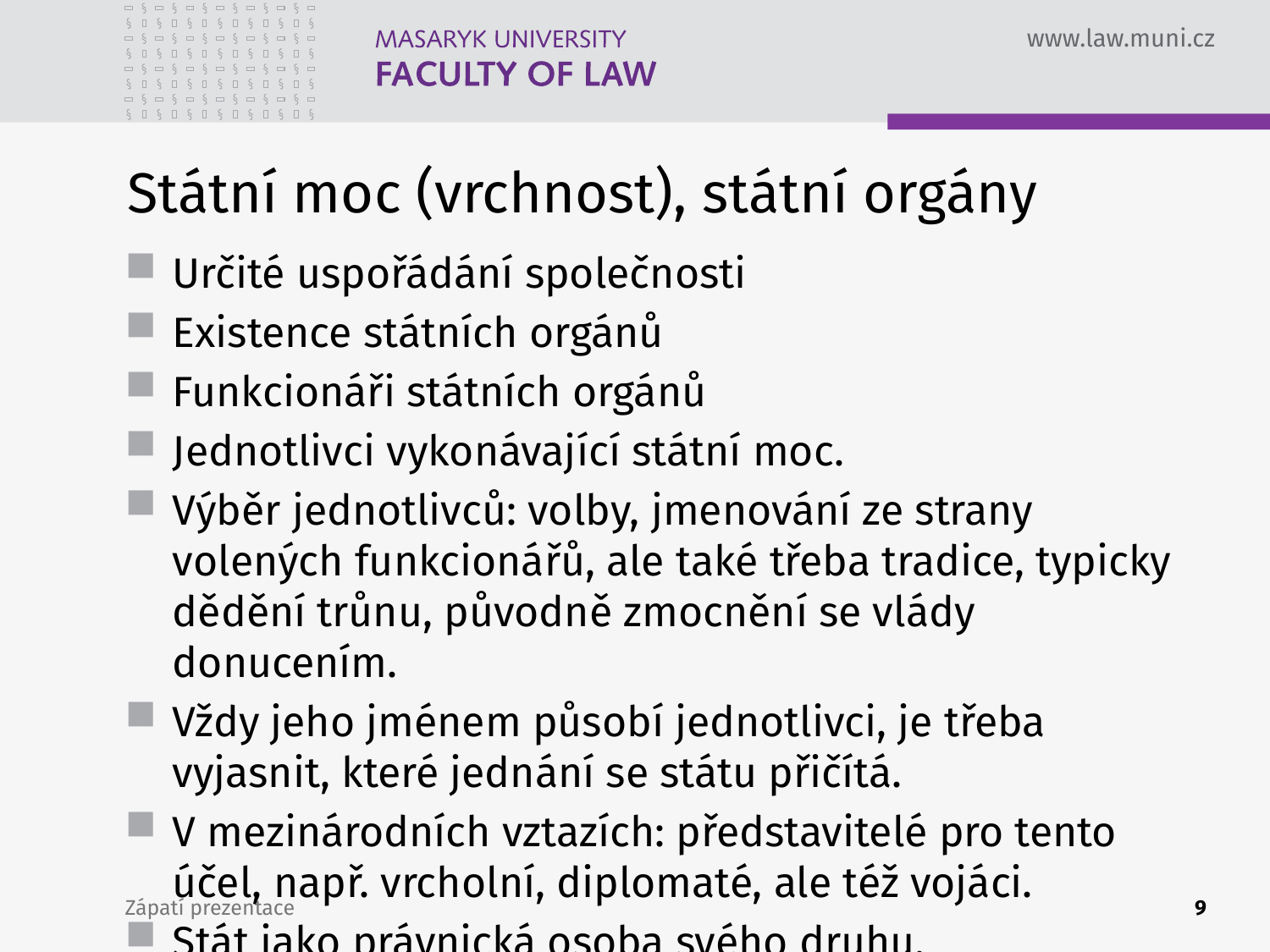

# Státní moc (vrchnost), státní orgány
Určité uspořádání společnosti
Existence státních orgánů
Funkcionáři státních orgánů
Jednotlivci vykonávající státní moc.
Výběr jednotlivců: volby, jmenování ze strany volených funkcionářů, ale také třeba tradice, typicky dědění trůnu, původně zmocnění se vlády donucením.
Vždy jeho jménem působí jednotlivci, je třeba vyjasnit, které jednání se státu přičítá.
V mezinárodních vztazích: představitelé pro tento účel, např. vrcholní, diplomaté, ale též vojáci.
Stát jako právnická osoba svého druhu.
Zápatí prezentace
9